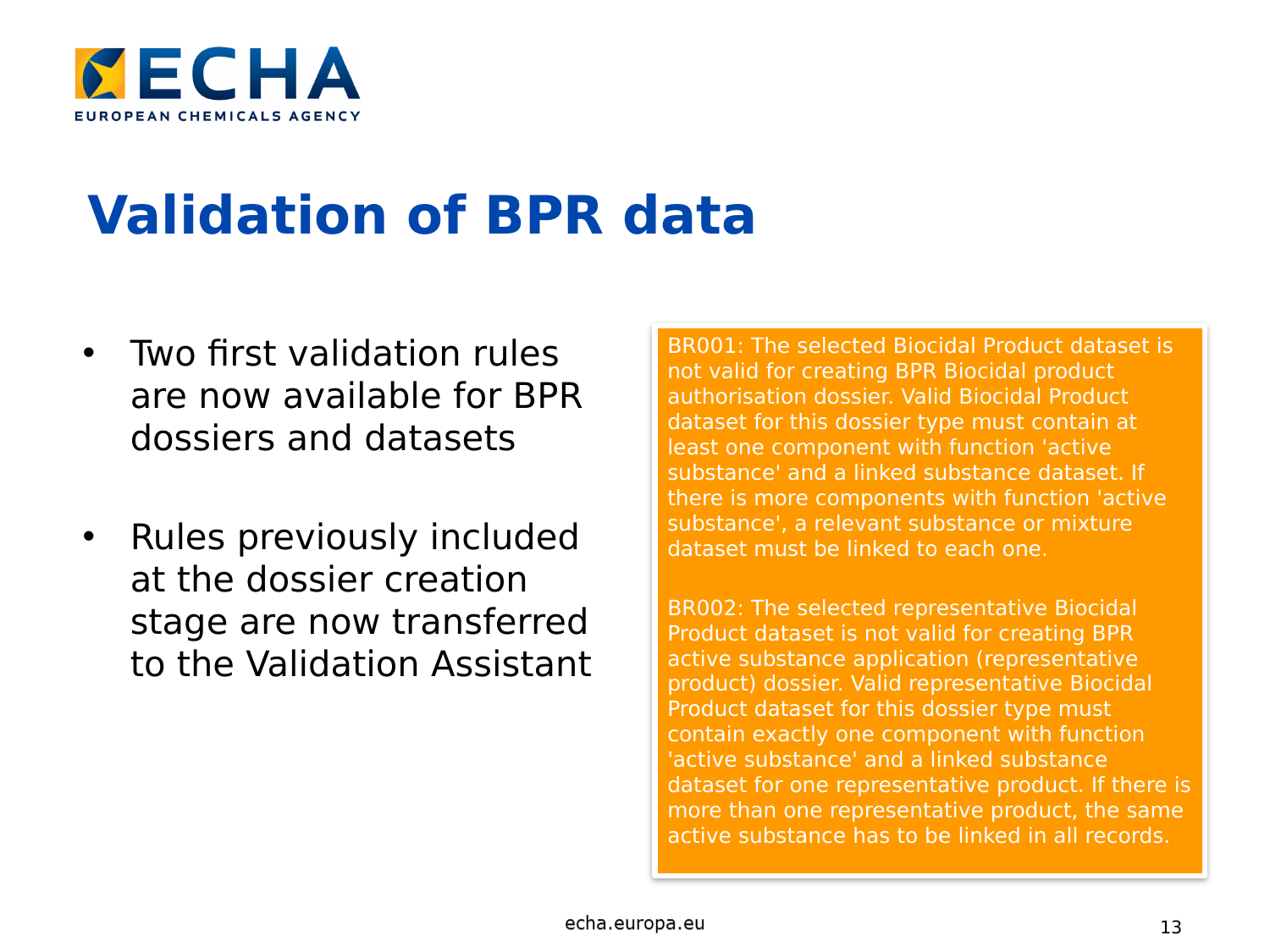

Validation of BPR data
Two first validation rules are now available for BPR dossiers and datasets

Rules previously included at the dossier creation stage are now transferred to the Validation Assistant

BR001: The selected Biocidal Product dataset is not valid for creating BPR Biocidal product authorisation dossier. Valid Biocidal Product dataset for this dossier type must contain at least one component with function 'active substance' and a linked substance dataset. If there is more components with function 'active substance', a relevant substance or mixture dataset must be linked to each one.

BR002: The selected representative Biocidal Product dataset is not valid for creating BPR active substance application (representative product) dossier. Valid representative Biocidal Product dataset for this dossier type must contain exactly one component with function 'active substance' and a linked substance dataset for one representative product. If there is more than one representative product, the same active substance has to be linked in all records.

13